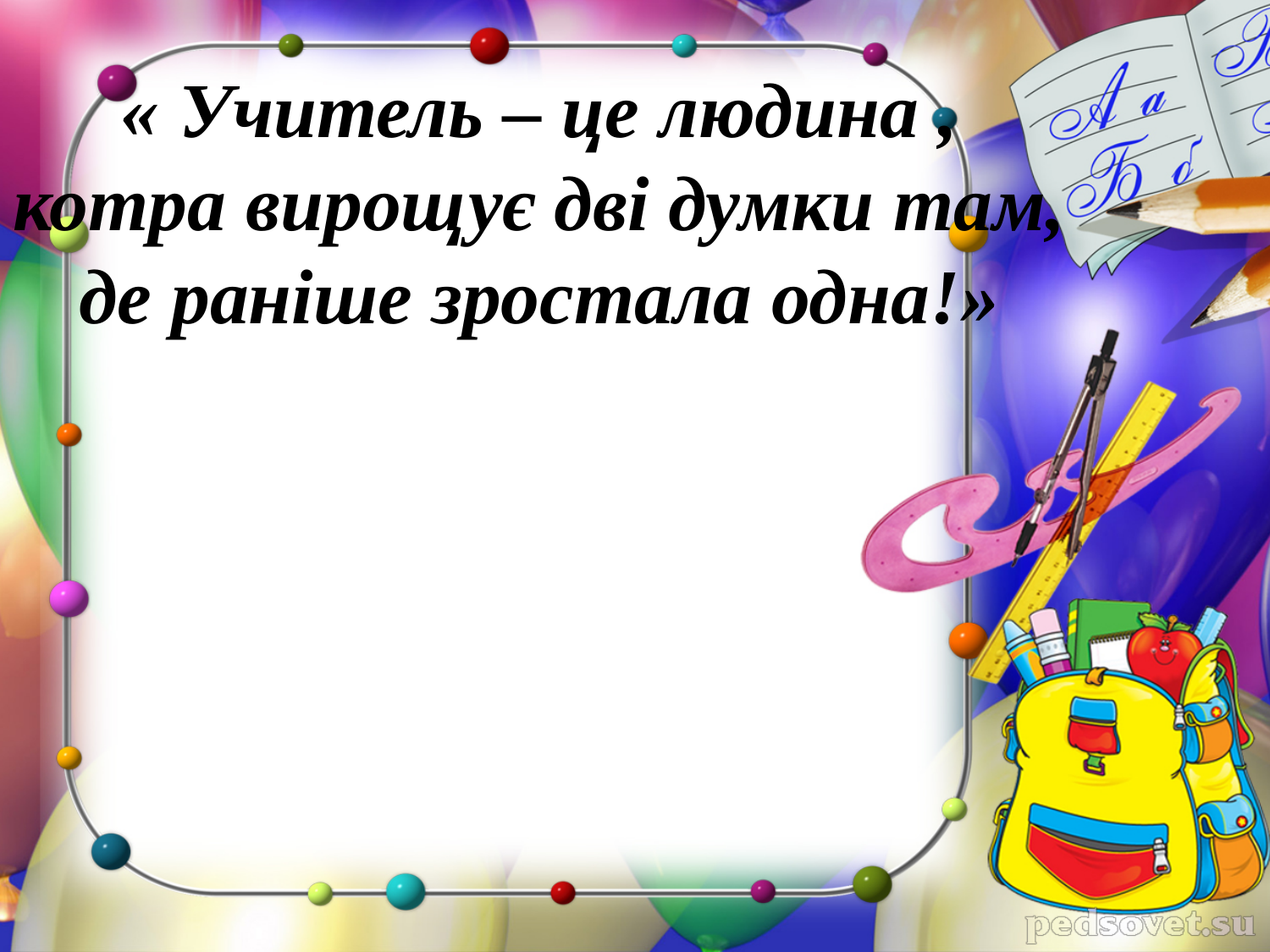

# « Учитель – це людина , котра вирощує дві думки там, де раніше зростала одна!»